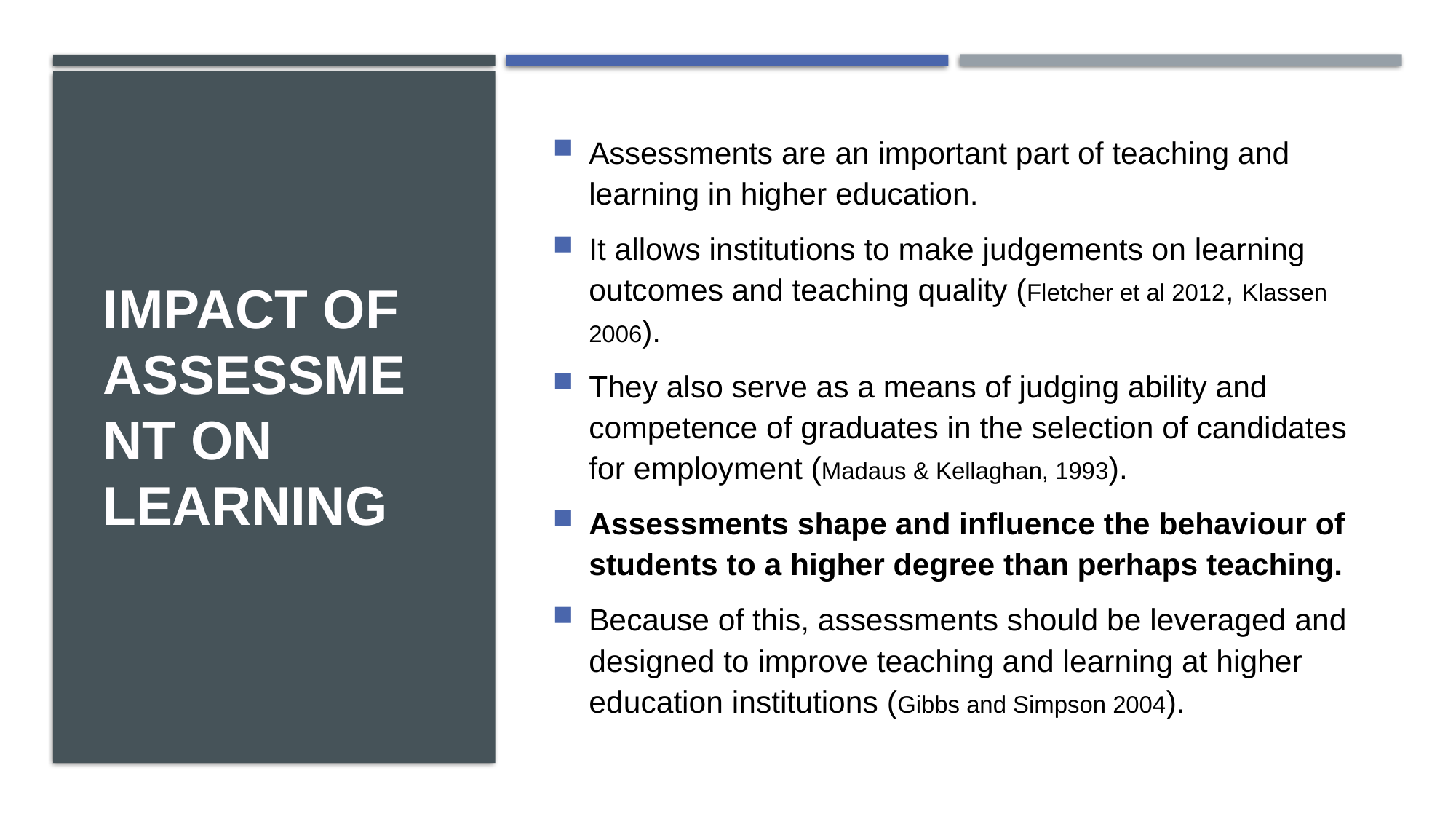

# Impact of Assessment on learning
Assessments are an important part of teaching and learning in higher education.
It allows institutions to make judgements on learning outcomes and teaching quality (Fletcher et al 2012, Klassen 2006).
They also serve as a means of judging ability and competence of graduates in the selection of candidates for employment (Madaus & Kellaghan, 1993).
Assessments shape and influence the behaviour of students to a higher degree than perhaps teaching.
Because of this, assessments should be leveraged and designed to improve teaching and learning at higher education institutions (Gibbs and Simpson 2004).